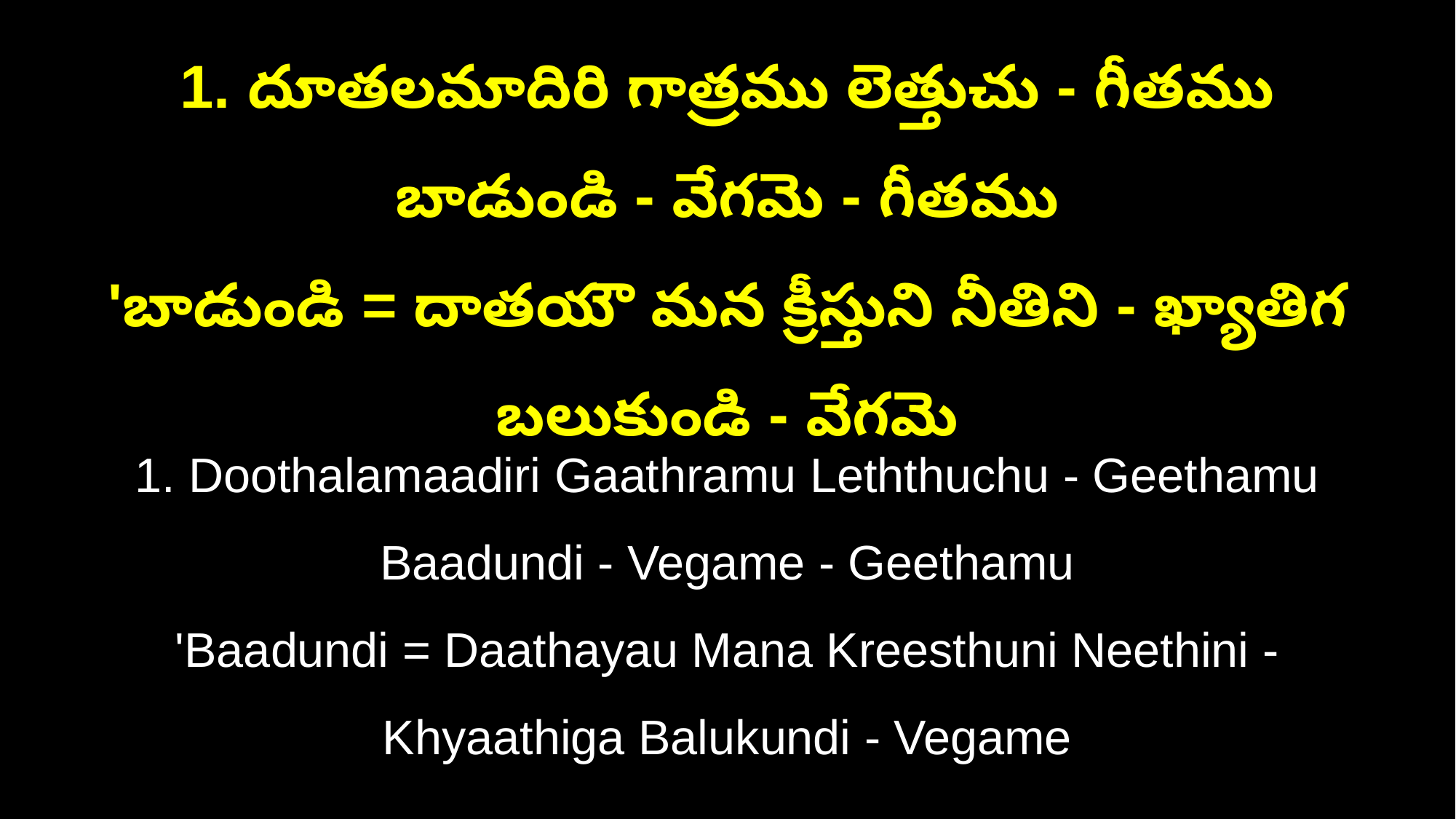

1. దూతలమాదిరి గాత్రము లెత్తుచు - గీతము బాడుండి - వేగమె - గీతము
'బాడుండి = దాతయౌ మన క్రీస్తుని నీతిని - ఖ్యాతిగ బలుకుండి - వేగమె
1. Doothalamaadiri Gaathramu Leththuchu - Geethamu Baadundi - Vegame - Geethamu
'Baadundi = Daathayau Mana Kreesthuni Neethini - Khyaathiga Balukundi - Vegame